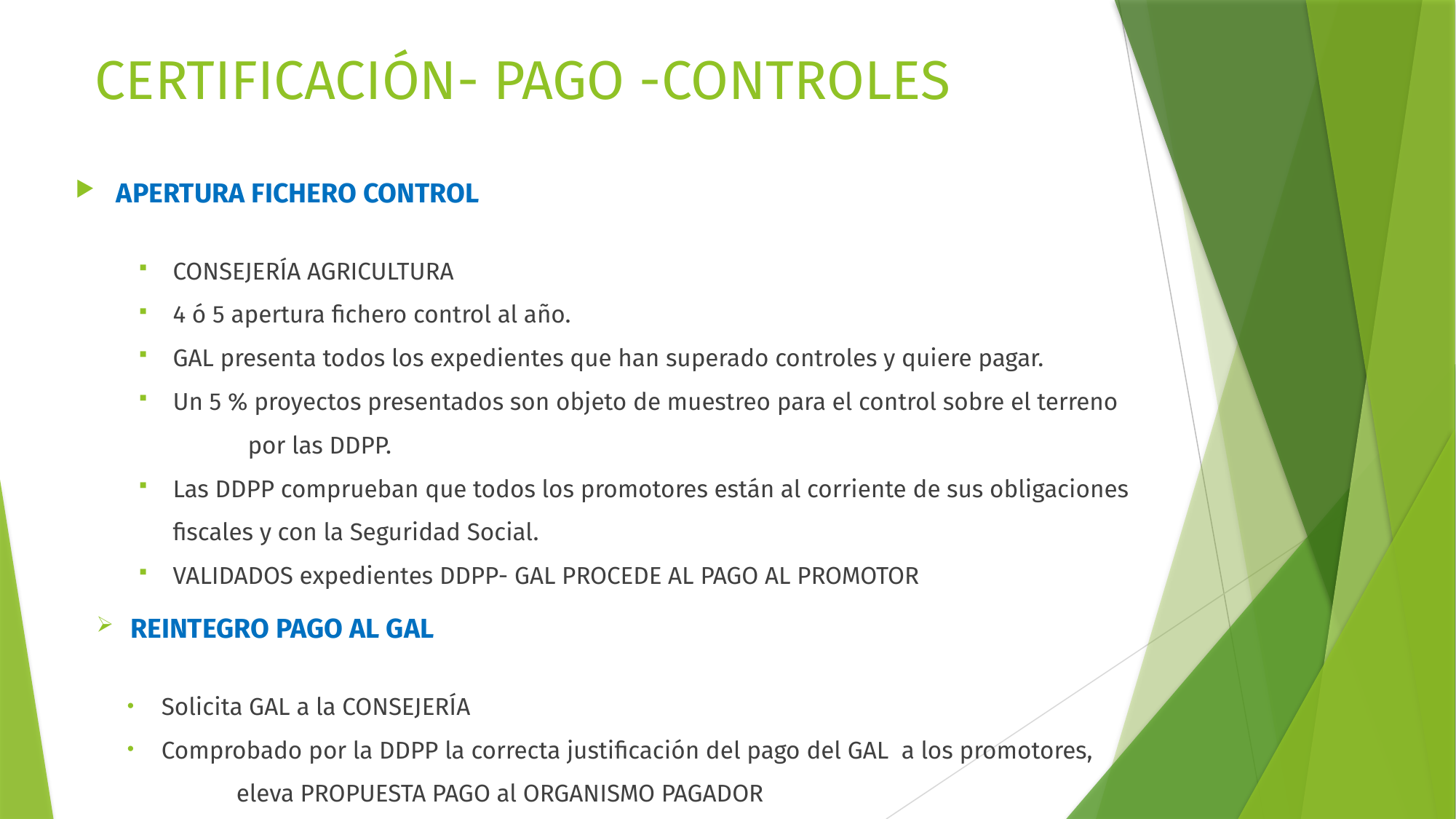

# CERTIFICACIÓN- PAGO -CONTROLES

APERTURA FICHERO CONTROL

CONSEJERÍA AGRICULTURA
4 ó 5 apertura fichero control al año.
GAL presenta todos los expedientes que han superado controles y quiere pagar.
Un 5 % proyectos presentados son objeto de muestreo para el control sobre el terreno
	por las DDPP.
Las DDPP comprueban que todos los promotores están al corriente de sus obligaciones fiscales y con la Seguridad Social.
VALIDADOS expedientes DDPP- GAL PROCEDE AL PAGO AL PROMOTOR

REINTEGRO PAGO AL GAL

Solicita GAL a la CONSEJERÍA
Comprobado por la DDPP la correcta justificación del pago del GAL  a los promotores,
	eleva PROPUESTA PAGO al ORGANISMO PAGADOR